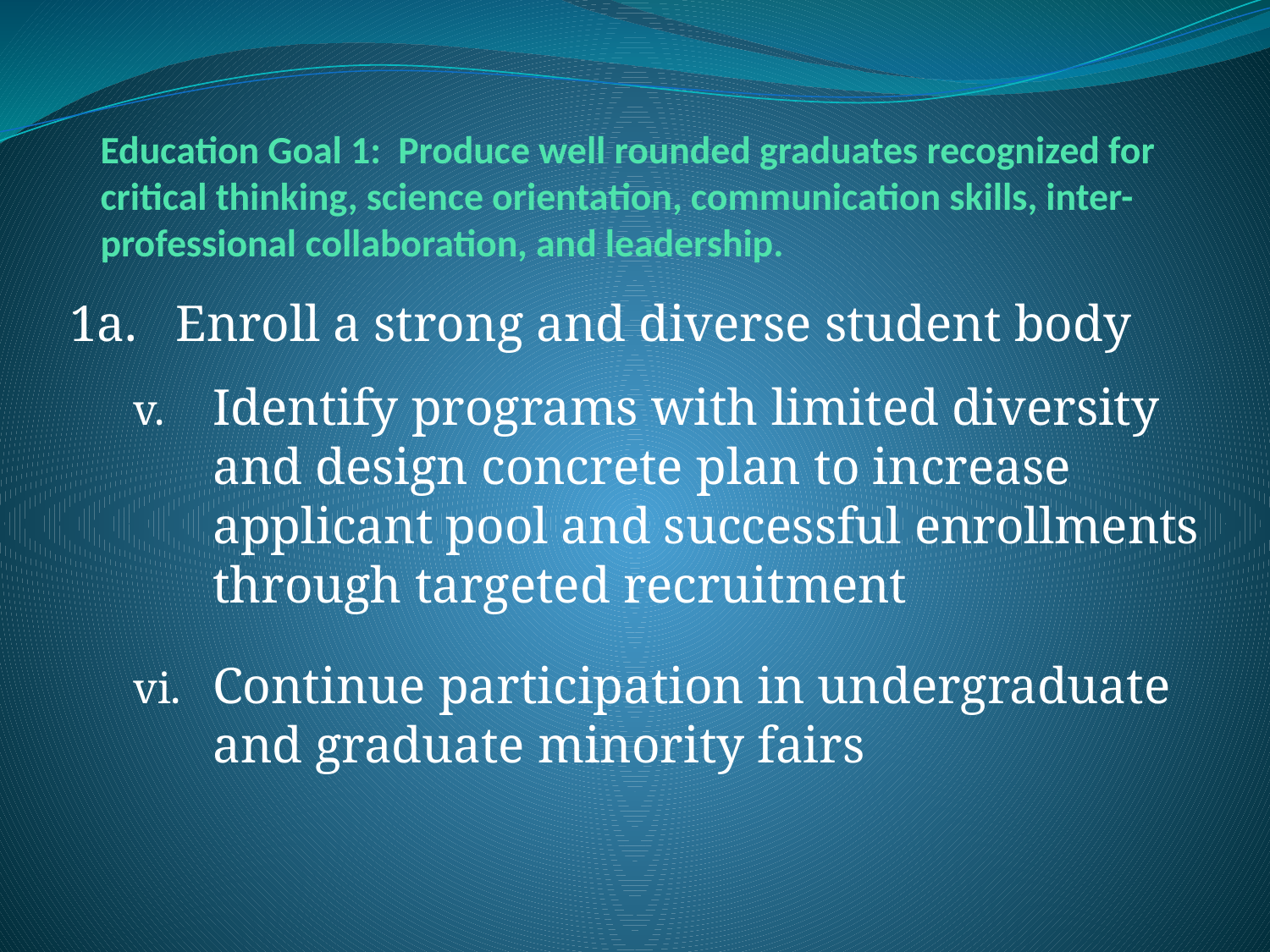

# Education Goal 1:  Produce well rounded graduates recognized for critical thinking, science orientation, communication skills, inter-professional collaboration, and leadership.
1a.   Enroll a strong and diverse student body

Identify programs with limited diversity and design concrete plan to increase applicant pool and successful enrollments through targeted recruitment

Continue participation in undergraduate and graduate minority fairs